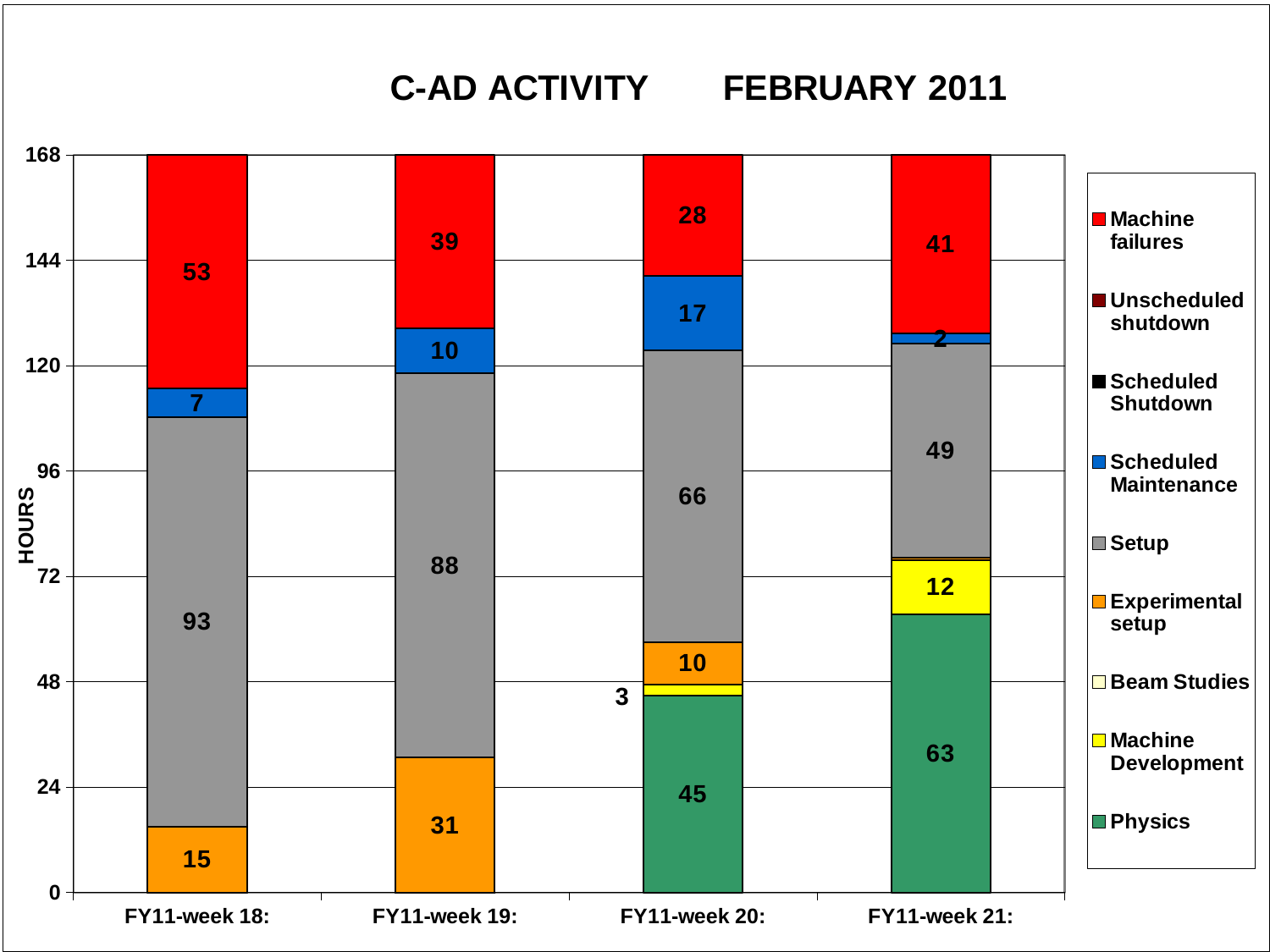

### Chart:
C-AD ACTIVITY       FEBRUARY 2011

| Category | Physics | Machine Development | Beam Studies | Experimental setup | Setup | Scheduled Maintenance | Scheduled Shutdown | Unscheduled shutdown | Machine failures |
|---|---|---|---|---|---|---|---|---|---|
| FY11-week 18: | 0.0 | 0.0 | 0.0 | 15.05 | 93.21000000000002 | 6.5 | 0.0 | 0.0 | 53.24000000000001 |
| FY11-week 19: | 0.0 | 0.0 | 0.0 | 30.689999999999987 | 87.52 | 10.33 | 0.0 | 0.0 | 39.46 |
| FY11-week 20: | 44.87 | 2.5 | 0.0 | 9.700000000000001 | 66.47999999999999 | 16.87 | 0.0 | 0.0 | 27.579999999999988 |
| FY11-week 21: | 63.43 | 12.27 | 0.0 | 0.57 | 48.8 | 2.27 | 0.0 | 0.0 | 40.66000000000001 |